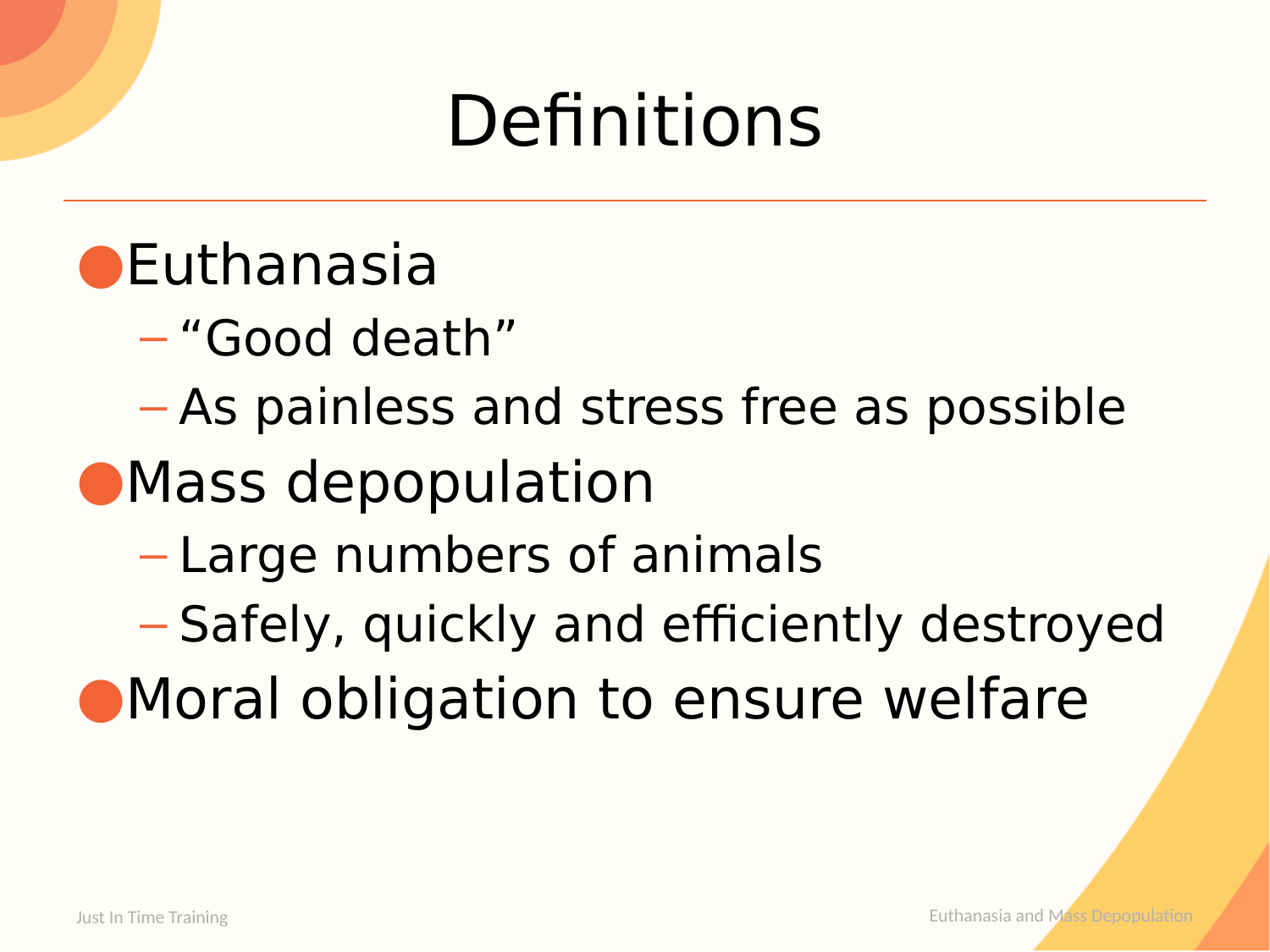

# Definitions
Euthanasia
“Good death”
As painless and stress free as possible
Mass depopulation
Large numbers of animals
Safely, quickly and efficiently destroyed
Moral obligation to ensure welfare

Just In Time Training
Euthanasia and Mass Depopulation